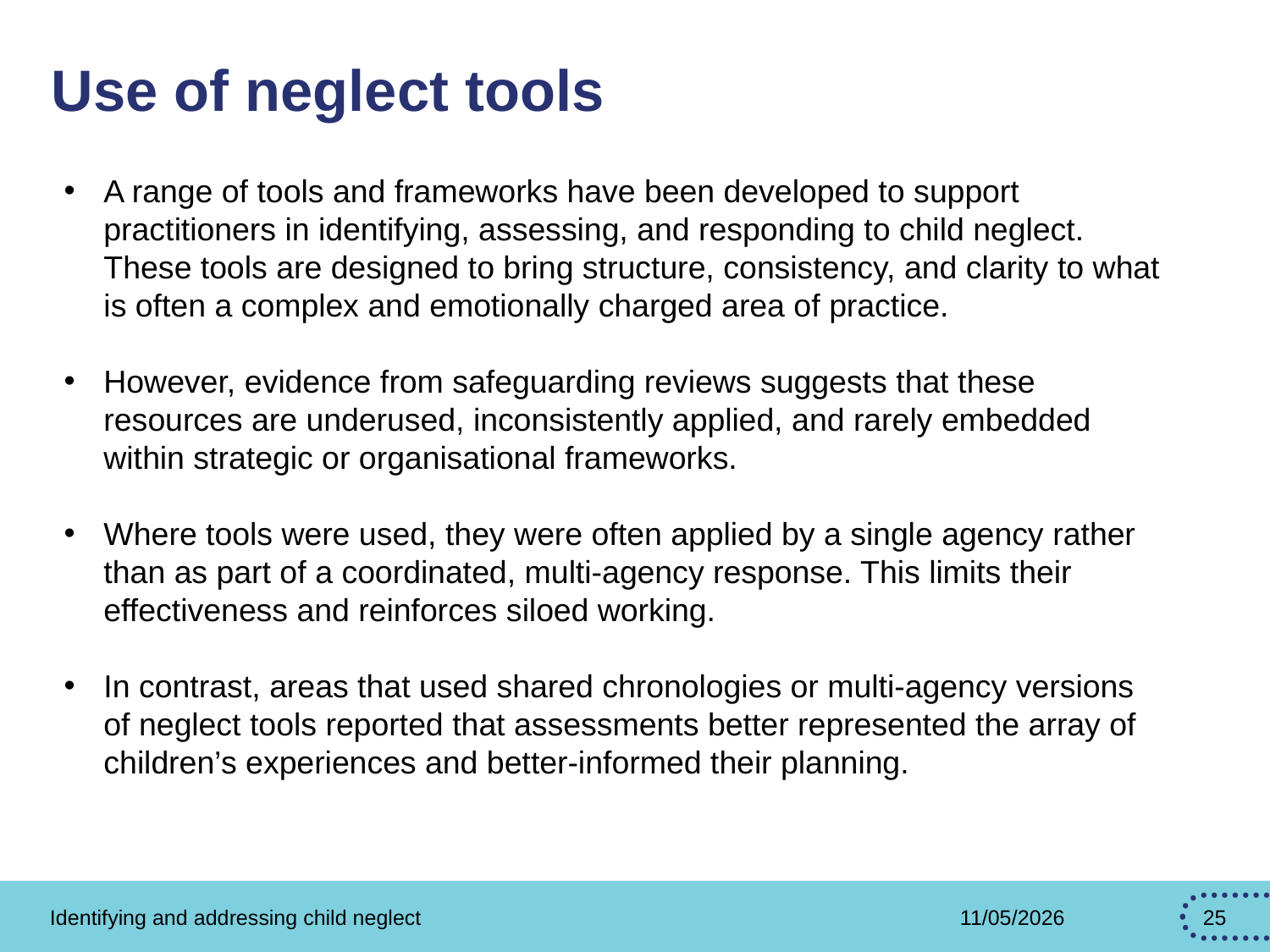

# Use of neglect tools
A range of tools and frameworks have been developed to support practitioners in identifying, assessing, and responding to child neglect. These tools are designed to bring structure, consistency, and clarity to what is often a complex and emotionally charged area of practice.

However, evidence from safeguarding reviews suggests that these resources are underused, inconsistently applied, and rarely embedded within strategic or organisational frameworks.

Where tools were used, they were often applied by a single agency rather than as part of a coordinated, multi-agency response. This limits their effectiveness and reinforces siloed working.

In contrast, areas that used shared chronologies or multi-agency versions of neglect tools reported that assessments better represented the array of children’s experiences and better-informed their planning.

Identifying and addressing child neglect
11/05/2026
25